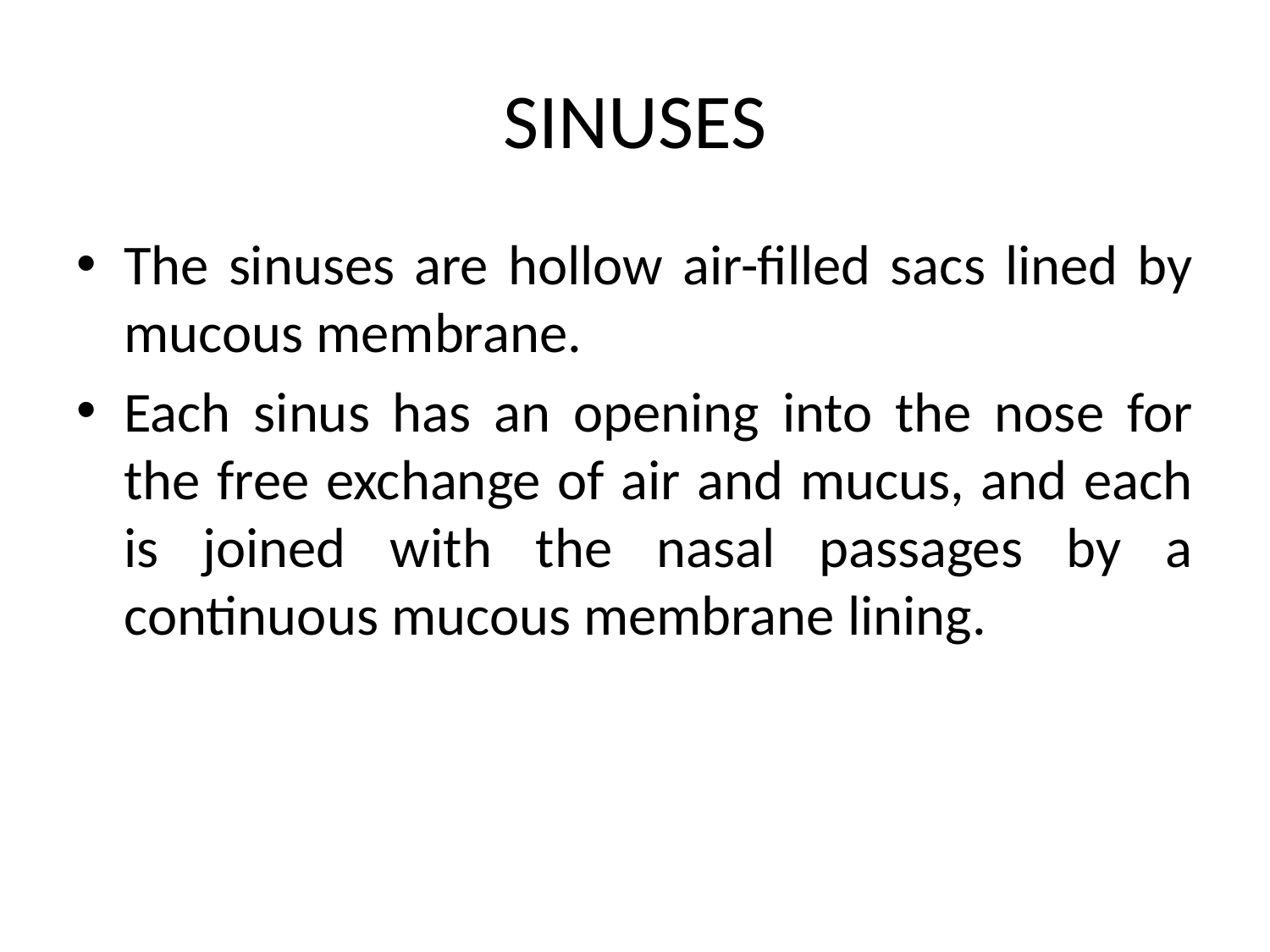

# SINUSES
The sinuses are hollow air-filled sacs lined by mucous membrane.
Each sinus has an opening into the nose for the free exchange of air and mucus, and each is joined with the nasal passages by a continuous mucous membrane lining.